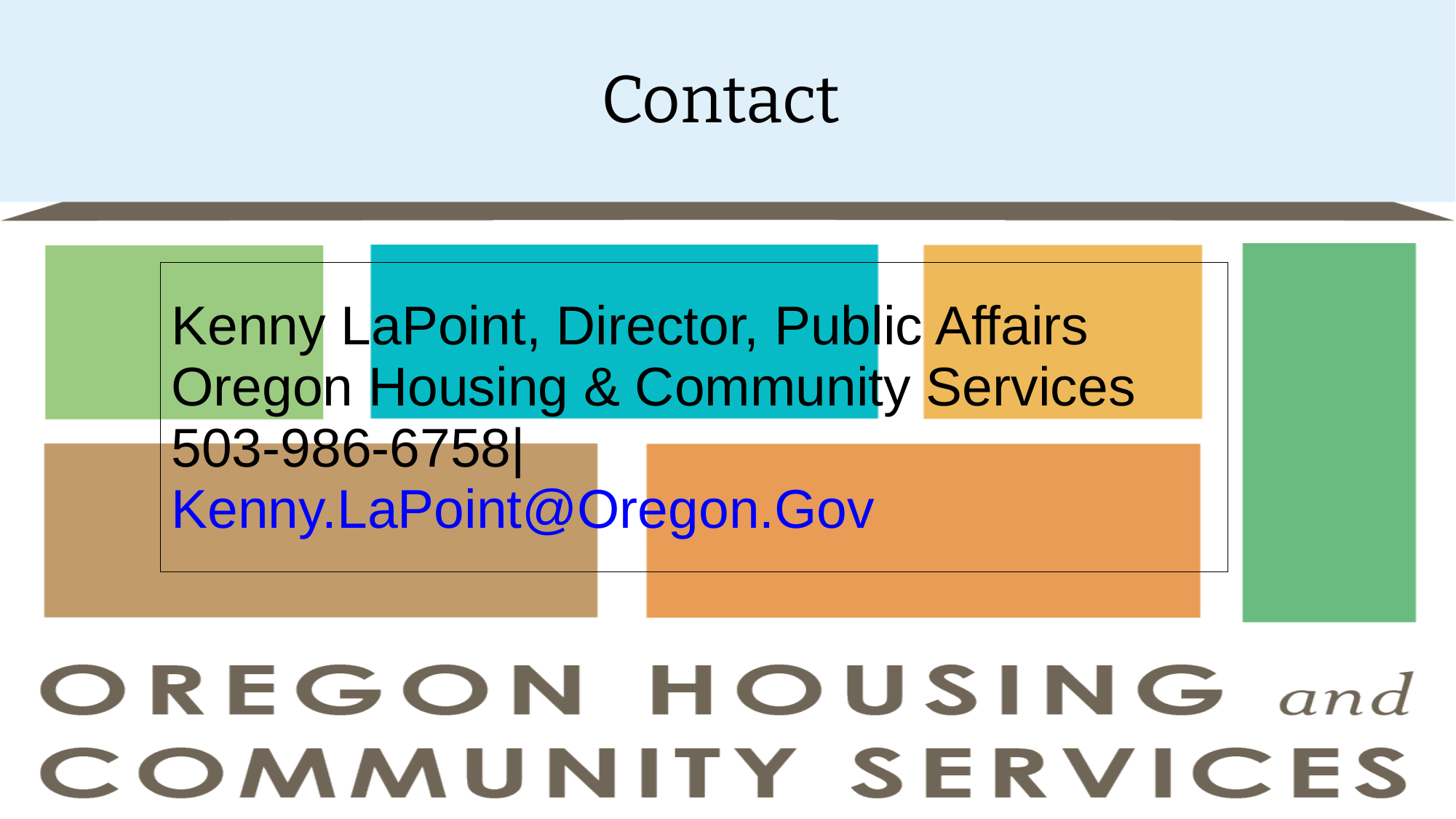

# Contact

| Kenny LaPoint, Director, Public Affairs Oregon Housing & Community Services 503-986-6758| Kenny.LaPoint@Oregon.Gov |
| --- |